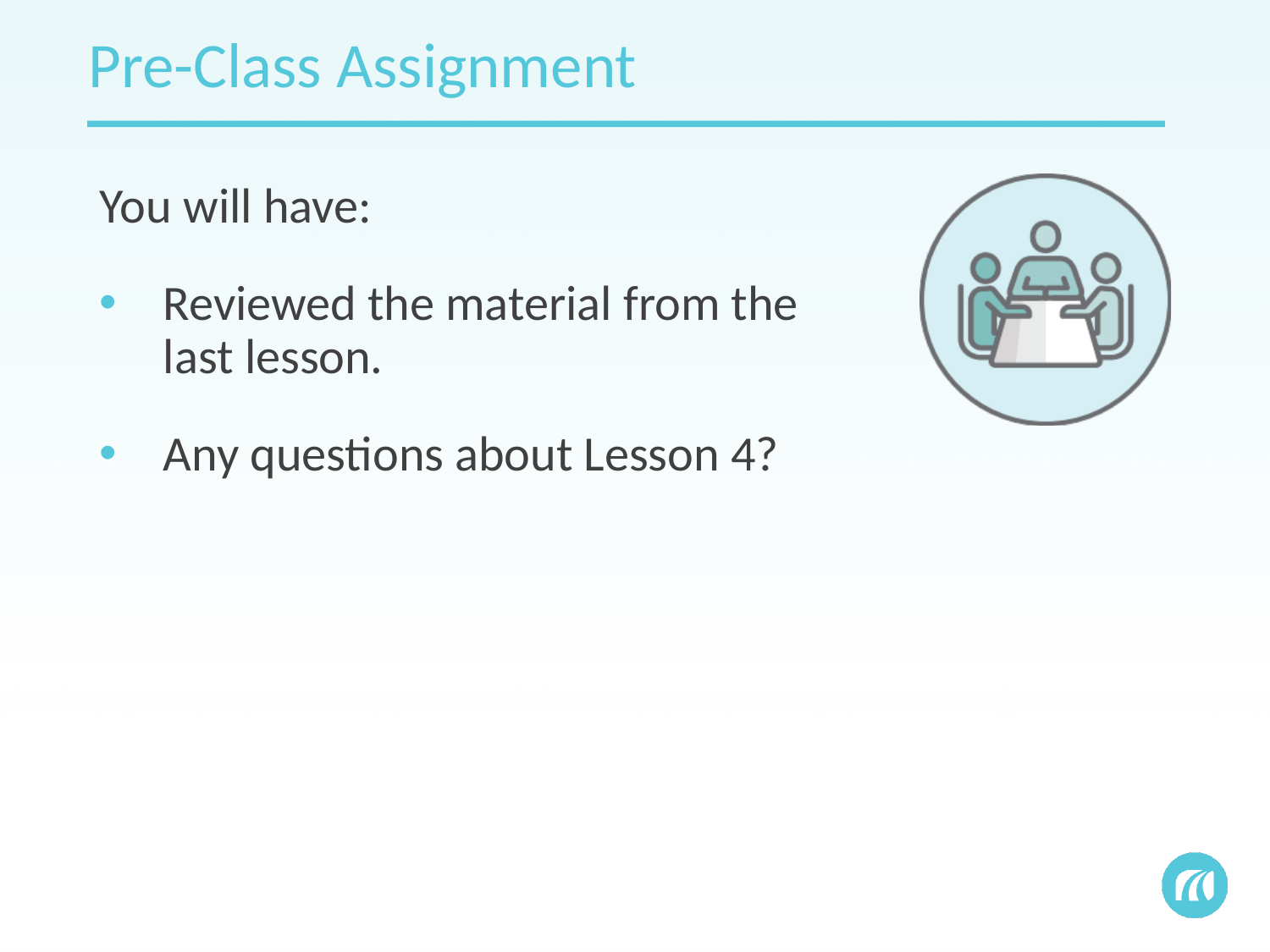

# Pre-Class Assignment
You will have:
Reviewed the material from the last lesson.
Any questions about Lesson 4?